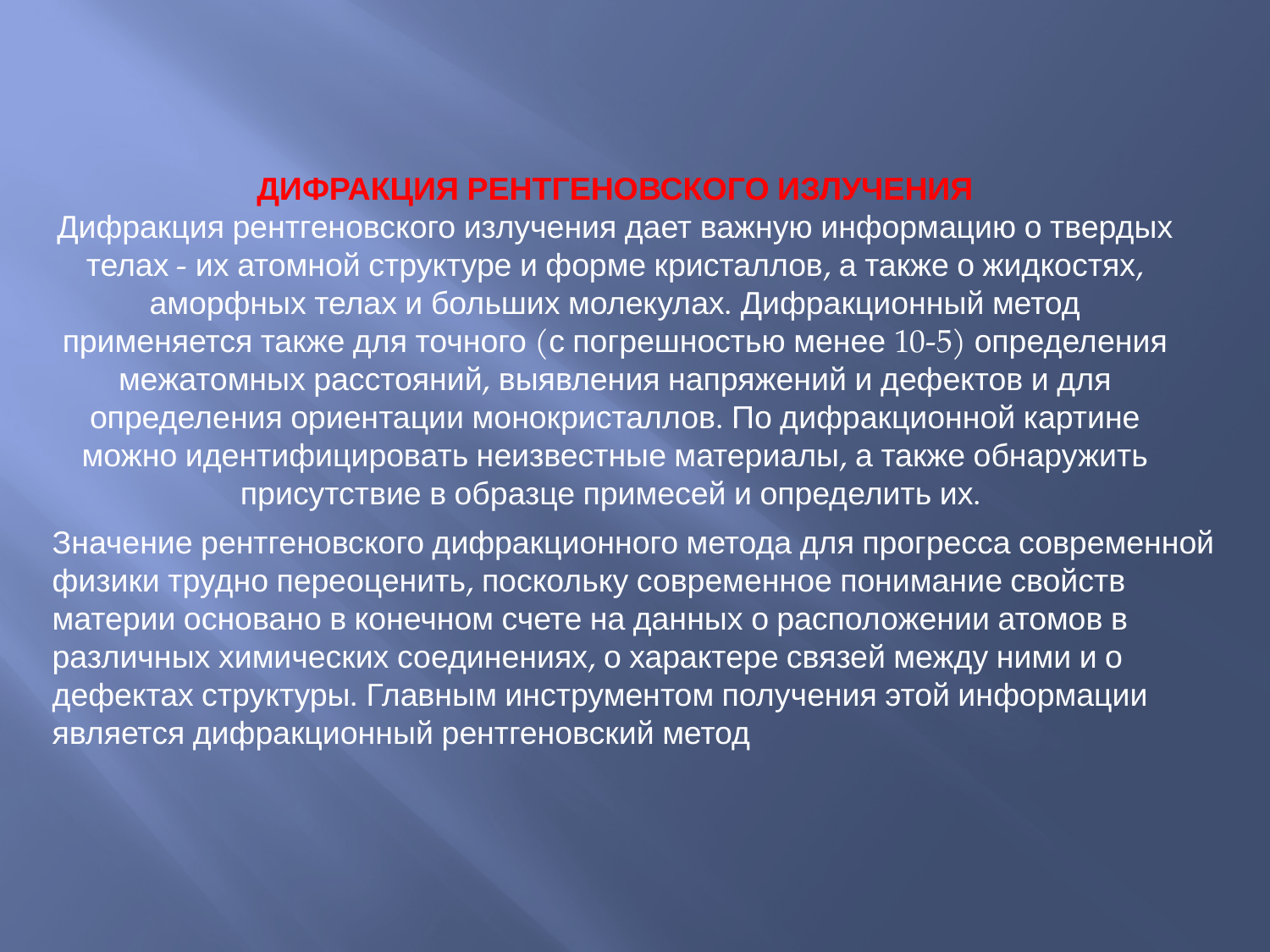

ДИФРАКЦИЯ РЕНТГЕНОВСКОГО ИЗЛУЧЕНИЯ
Дифракция рентгеновского излучения дает важную информацию о твердых телах - их атомной структуре и форме кристаллов, а также о жидкостях, аморфных телах и больших молекулах. Дифракционный метод применяется также для точного (с погрешностью менее 10-5) определения межатомных расстояний, выявления напряжений и дефектов и для определения ориентации монокристаллов. По дифракционной картине можно идентифицировать неизвестные материалы, а также обнаружить присутствие в образце примесей и определить их.
Значение рентгеновского дифракционного метода для прогресса современной физики трудно переоценить, поскольку современное понимание свойств материи основано в конечном счете на данных о расположении атомов в различных химических соединениях, о характере связей между ними и о дефектах структуры. Главным инструментом получения этой информации является дифракционный рентгеновский метод